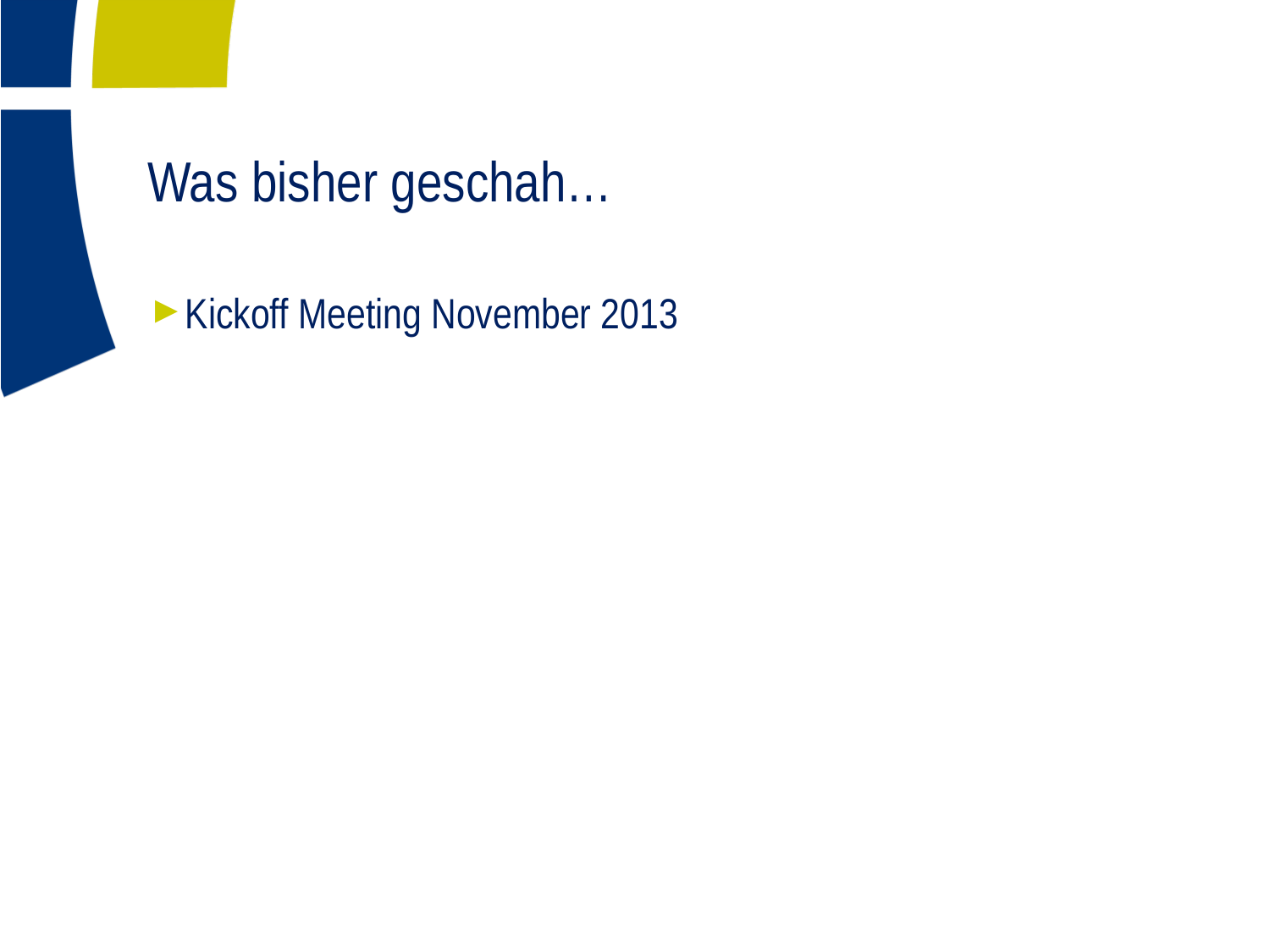

# Was bisher geschah…
Kickoff Meeting November 2013